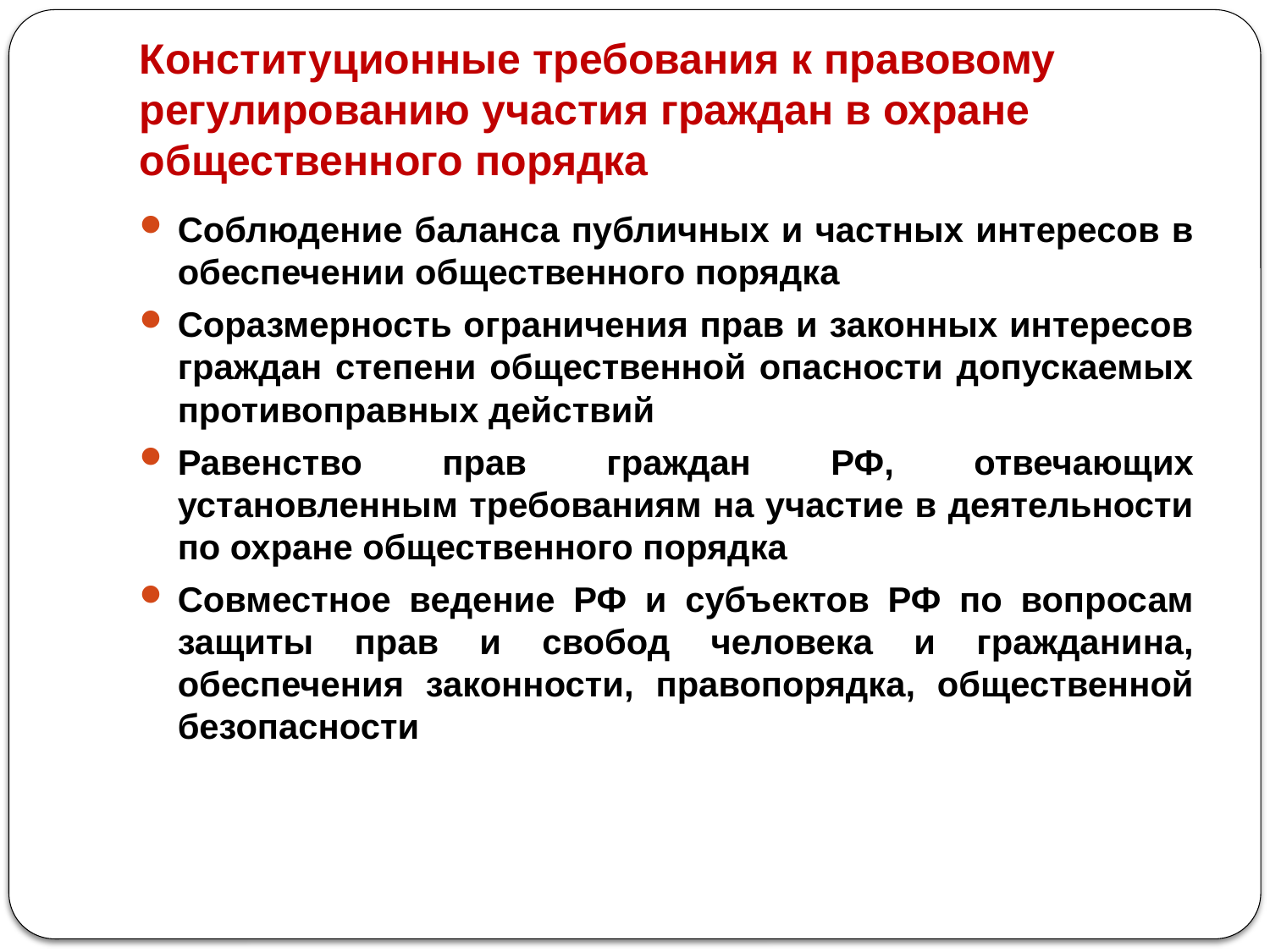

# Конституционные требования к правовому регулированию участия граждан в охране общественного порядка
Соблюдение баланса публичных и частных интересов в обеспечении общественного порядка
Соразмерность ограничения прав и законных интересов граждан степени общественной опасности допускаемых противоправных действий
Равенство прав граждан РФ, отвечающих установленным требованиям на участие в деятельности по охране общественного порядка
Совместное ведение РФ и субъектов РФ по вопросам защиты прав и свобод человека и гражданина, обеспечения законности, правопорядка, общественной безопасности